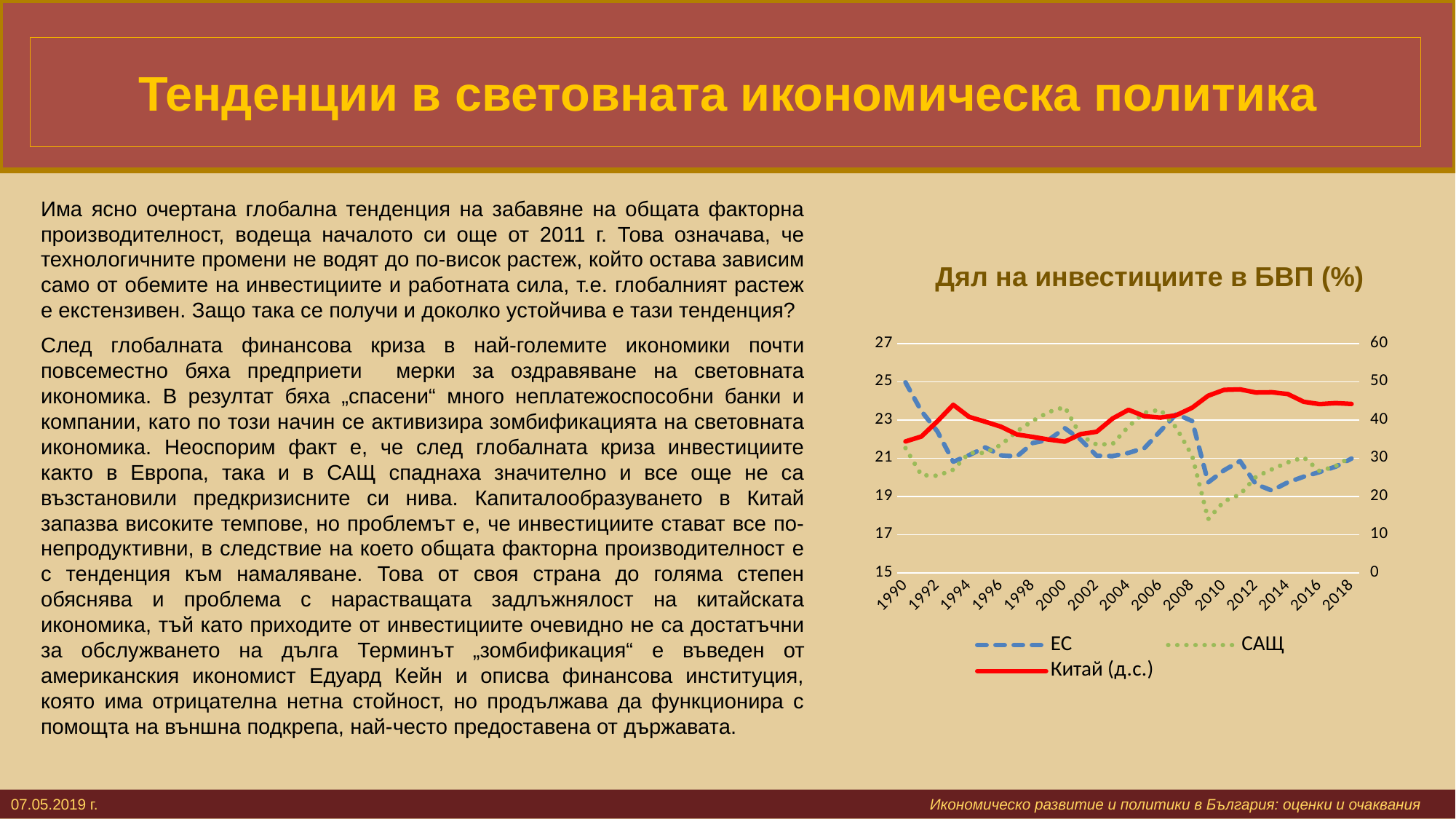

# Тенденции в световната икономическа политика
Има ясно очертана глобална тенденция на забавяне на общата факторна производителност, водеща началото си още от 2011 г. Това означава, че технологичните промени не водят до по-висок растеж, който остава зависим само от обемите на инвестициите и работната сила, т.е. глобалният растеж е екстензивен. Защо така се получи и доколко устойчива е тази тенденция?
След глобалната финансова криза в най-големите икономики почти повсеместно бяха предприети  мерки за оздравяване на световната икономика. В резултат бяха „спасени“ много неплатежоспособни банки и компании, като по този начин се активизира зомбификацията на световната икономика. Неоспорим факт е, че след глобалната криза инвестициите както в Европа, така и в САЩ спаднаха значително и все още не са възстановили предкризисните си нива. Капиталообразуването в Китай запазва високите темпове, но проблемът е, че инвестициите стават все по-непродуктивни, в следствие на което общата факторна производителност е с тенденция към намаляване. Това от своя страна до голяма степен обяснява и проблема с нарастващата задлъжнялост на китайската икономика, тъй като приходите от инвестициите очевидно не са достатъчни за обслужването на дълга Терминът „зомбификация“ е въведен от американския икономист Едуард Кейн и описва финансова институция, която има отрицателна нетна стойност, но продължава да функционира с помощта на външна подкрепа, най-често предоставена от държавата.

Дял на инвестициите в БВП (%)

### Chart

| Category | ЕС | САЩ | Китай (д.с.) |
|---|---|---|---|
| 1990 | 24.97 | 21.529 | 34.38 |
| 1991 | 23.462 | 20.111 | 35.674 |
| 1992 | 22.406 | 20.078 | 39.634 |
| 1993 | 20.815 | 20.394 | 43.963 |
| 1994 | 21.159 | 21.279 | 40.793 |
| 1995 | 21.568 | 21.273 | 39.556 |
| 1996 | 21.146 | 21.702 | 38.219 |
| 1997 | 21.093 | 22.41 | 36.197 |
| 1998 | 21.797 | 22.958 | 35.557 |
| 1999 | 21.963 | 23.42 | 34.865 |
| 2000 | 22.57 | 23.675 | 34.328 |
| 2001 | 21.966 | 22.177 | 36.296 |
| 2002 | 21.128 | 21.708 | 36.903 |
| 2003 | 21.111 | 21.742 | 40.369 |
| 2004 | 21.277 | 22.659 | 42.657 |
| 2005 | 21.529 | 23.381 | 40.982 |
| 2006 | 22.421 | 23.539 | 40.606 |
| 2007 | 23.31 | 22.592 | 41.239 |
| 2008 | 22.941 | 21.119 | 43.21 |
| 2009 | 19.732 | 17.805 | 46.335 |
| 2010 | 20.368 | 18.743 | 47.881 |
| 2011 | 20.848 | 19.104 | 48.006 |
| 2012 | 19.637 | 20.021 | 47.18 |
| 2013 | 19.305 | 20.414 | 47.251 |
| 2014 | 19.736 | 20.779 | 46.775 |
| 2015 | 20.032 | 21.041 | 44.748 |
| 2016 | 20.275 | 20.32 | 44.142 |
| 2017 | 20.556 | 20.586 | 44.41 |
| 2018 | 20.979 | 21.082 | 44.183 |
07.05.2019 г. 						             		           Икономическо развитие и политики в България: оценки и очаквания